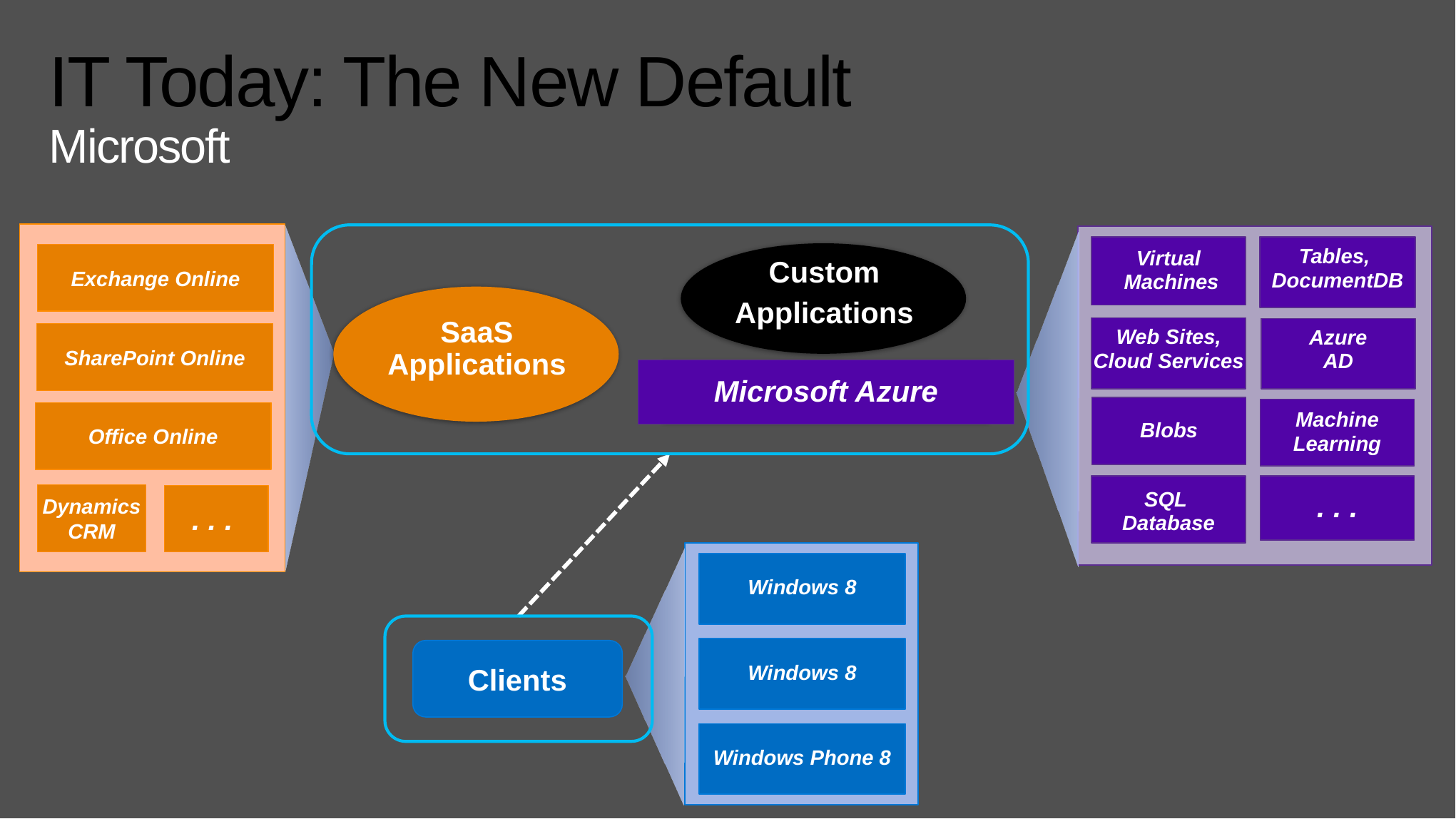

# IT Today: The New Default Microsoft

Exchange Online
SharePoint Online
Office Online
Dynamics
CRM
. . .

Virtual
 Machines
Tables,
DocumentDB

Web Sites,
Cloud Services

Azure
AD

Blobs

Machine
Learning
. . .

SQL
Database
Custom
Applications

SaaS Applications
Microsoft Azure

Windows 8
Windows 8

Windows Phone 8

Clients